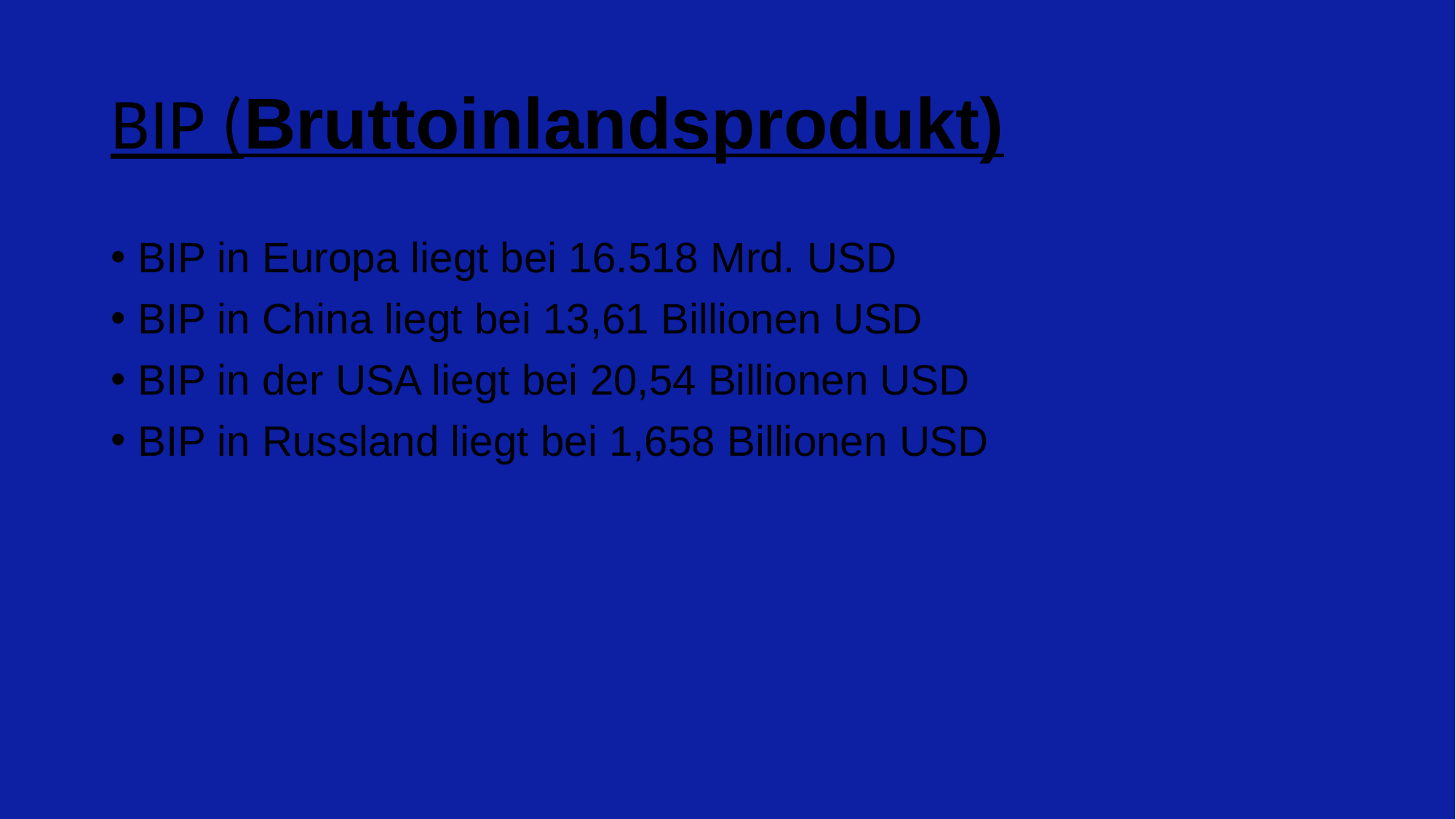

# BIP (Bruttoinlandsprodukt)
BIP in Europa liegt bei 16.518 Mrd. USD
BIP in China liegt bei 13,61 Billionen USD
BIP in der USA liegt bei 20,54 Billionen USD
BIP in Russland liegt bei 1,658 Billionen USD